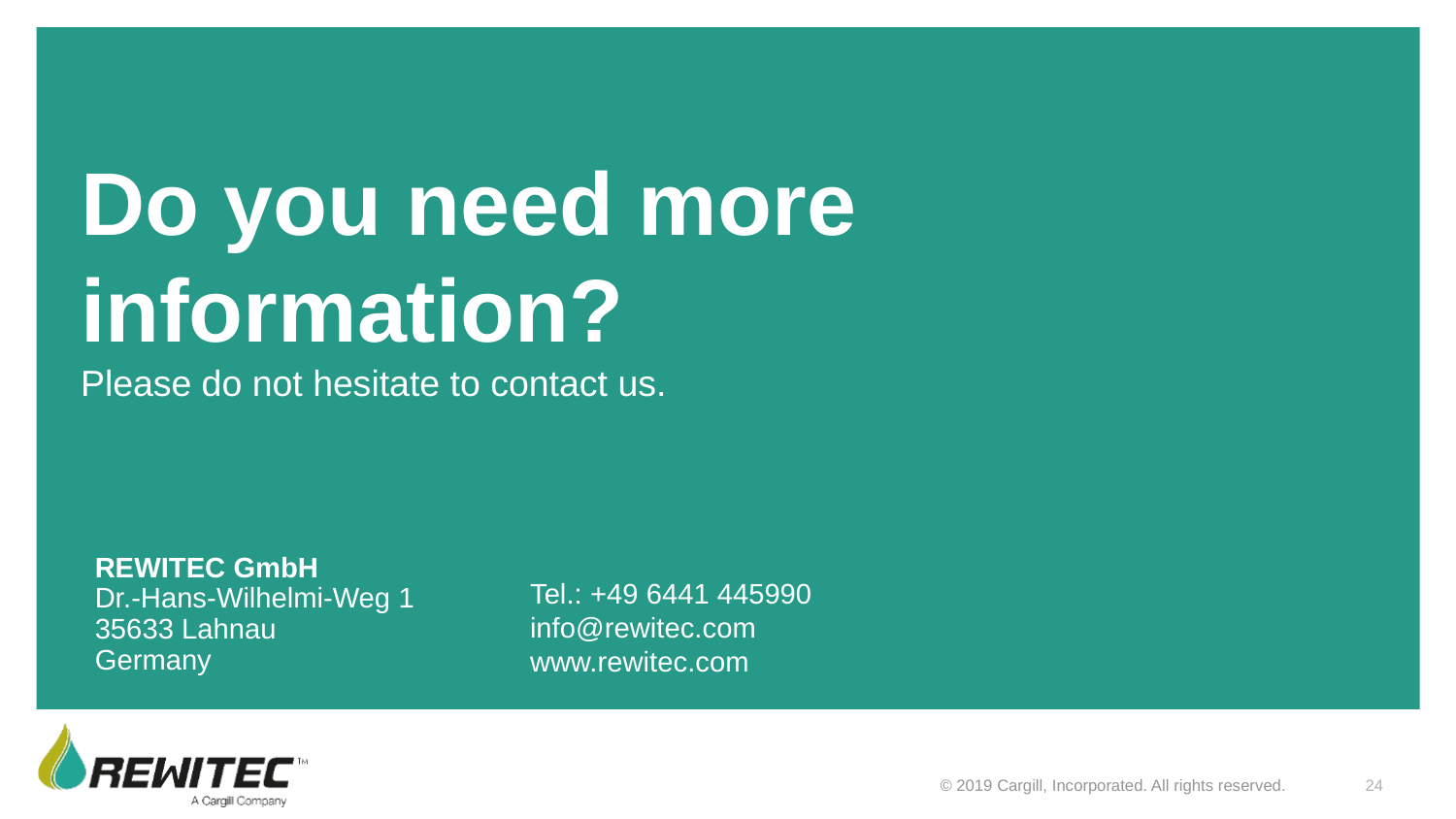

Do you need more information?
Please do not hesitate to contact us.
REWITEC GmbH
Dr.-Hans-Wilhelmi-Weg 1
35633 Lahnau
Germany
Tel.: +49 6441 445990​
info@rewitec.com
www.rewitec.com

24